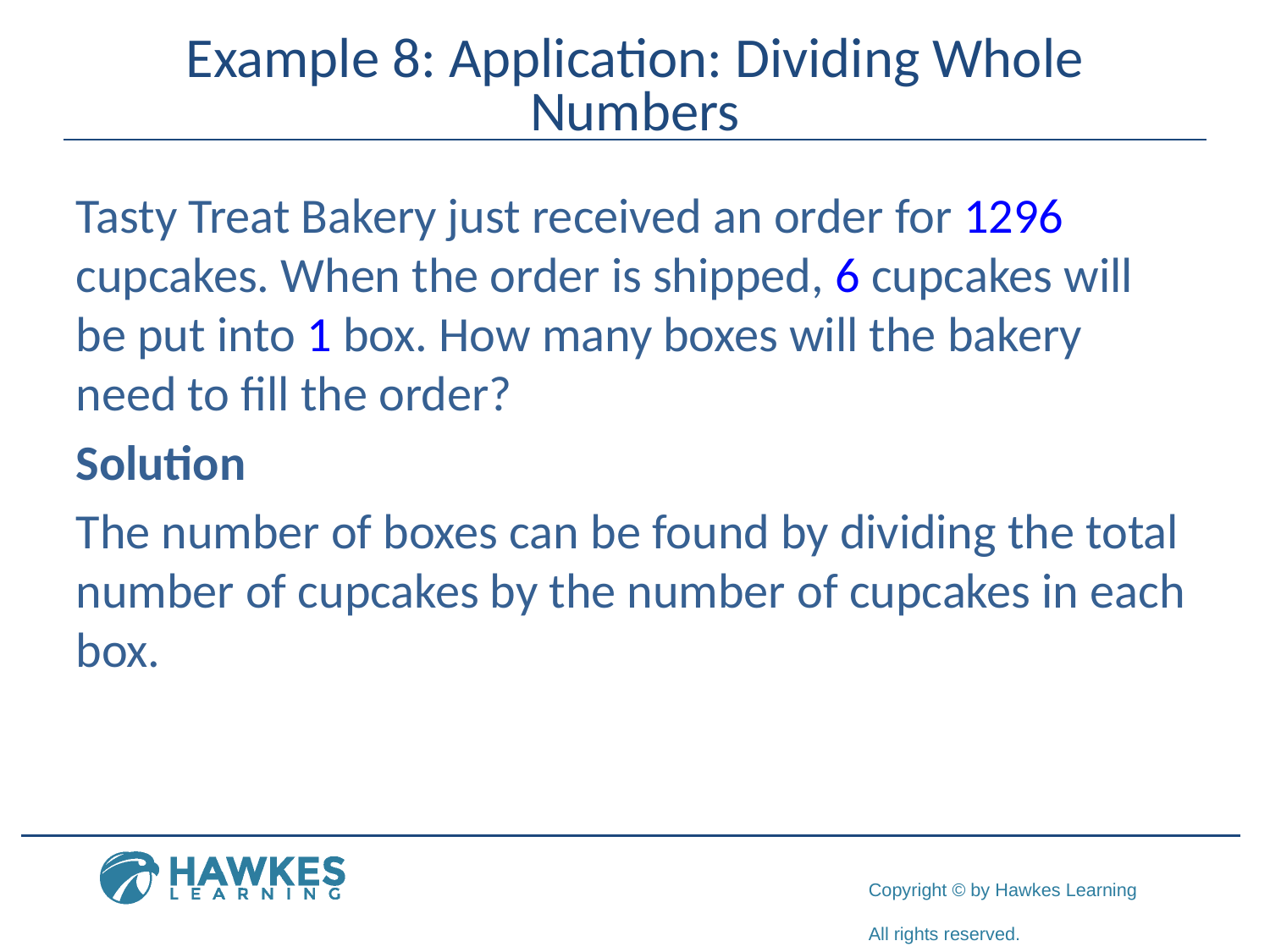

# Example 8: Application: Dividing Whole Numbers
Tasty Treat Bakery just received an order for 1296 cupcakes. When the order is shipped, 6 cupcakes will be put into 1 box. How many boxes will the bakery need to fill the order?
Solution
The number of boxes can be found by dividing the total number of cupcakes by the number of cupcakes in each box.